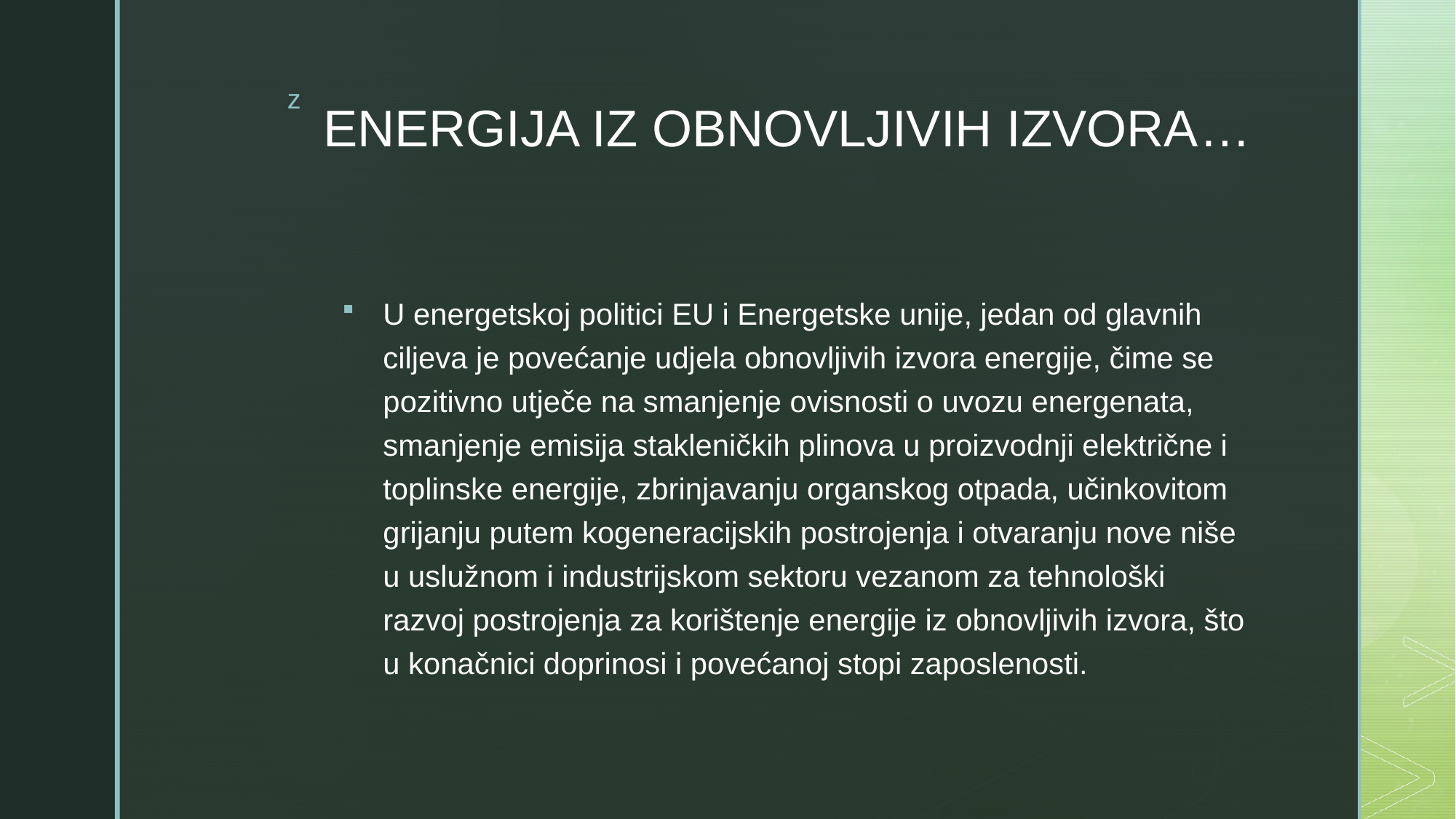

# ENERGIJA IZ OBNOVLJIVIH IZVORA…
U energetskoj politici EU i Energetske unije, jedan od glavnih ciljeva je povećanje udjela obnovljivih izvora energije, čime se pozitivno utječe na smanjenje ovisnosti o uvozu energenata, smanjenje emisija stakleničkih plinova u proizvodnji električne i toplinske energije, zbrinjavanju organskog otpada, učinkovitom grijanju putem kogeneracijskih postrojenja i otvaranju nove niše u uslužnom i industrijskom sektoru vezanom za tehnološki razvoj postrojenja za korištenje energije iz obnovljivih izvora, što u konačnici doprinosi i povećanoj stopi zaposlenosti.